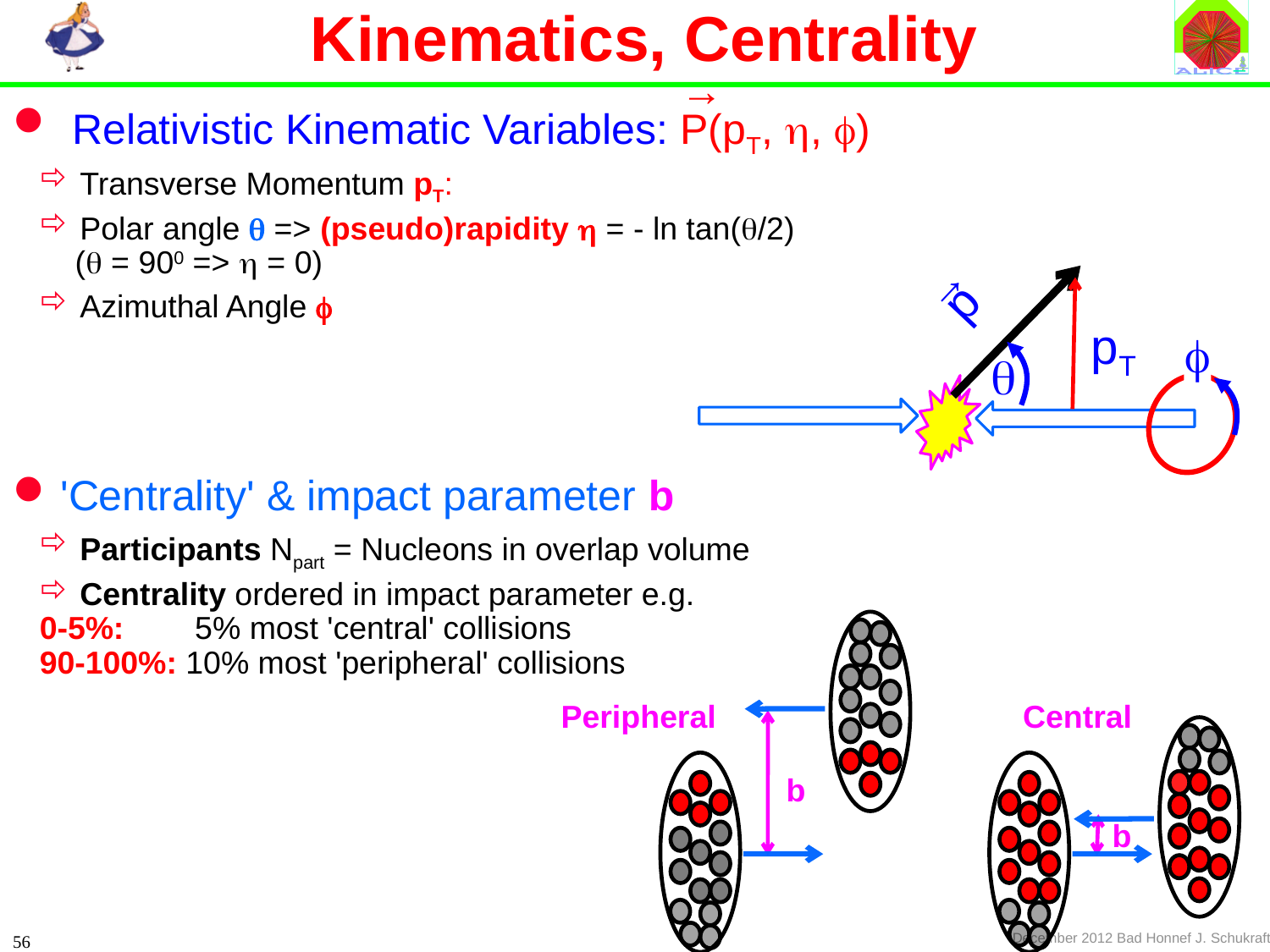

# Kinematics, Centrality
→

 Relativistic Kinematic Variables: P(pT, η, φ)
 Transverse Momentum pT:
 Polar angle θ => (pseudo)rapidity η = - ln tan(θ/2)
    (θ = 900 => η = 0)
 Azimuthal Angle φ
'Centrality' & impact parameter b
 Participants Npart = Nucleons in overlap volume
 Centrality ordered in impact parameter e.g.
0-5%:        5% most 'central' collisions
90-100%: 10% most 'peripheral' collisions
→
p
pT
φ
θ

b
Peripheral
Central

b
December 2012 Bad Honnef J. Schukraft
56